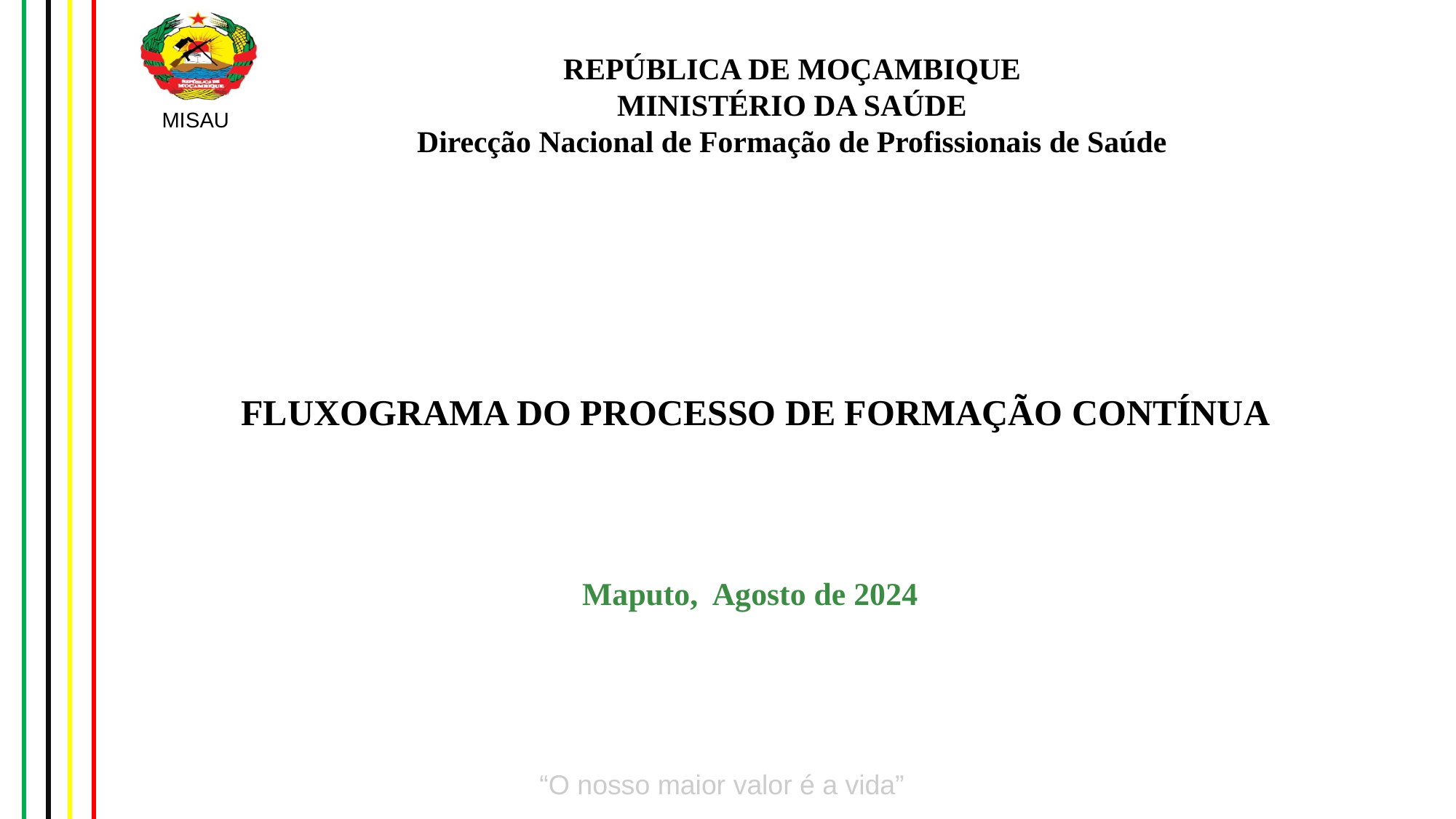

# REPÚBLICA DE MOÇAMBIQUE
MINISTÉRIO DA SAÚDE
Direcção Nacional de Formação de Profissionais de Saúde

 FLUXOGRAMA DO PROCESSO DE FORMAÇÃO CONTÍNUA

Maputo,  Agosto de 2024